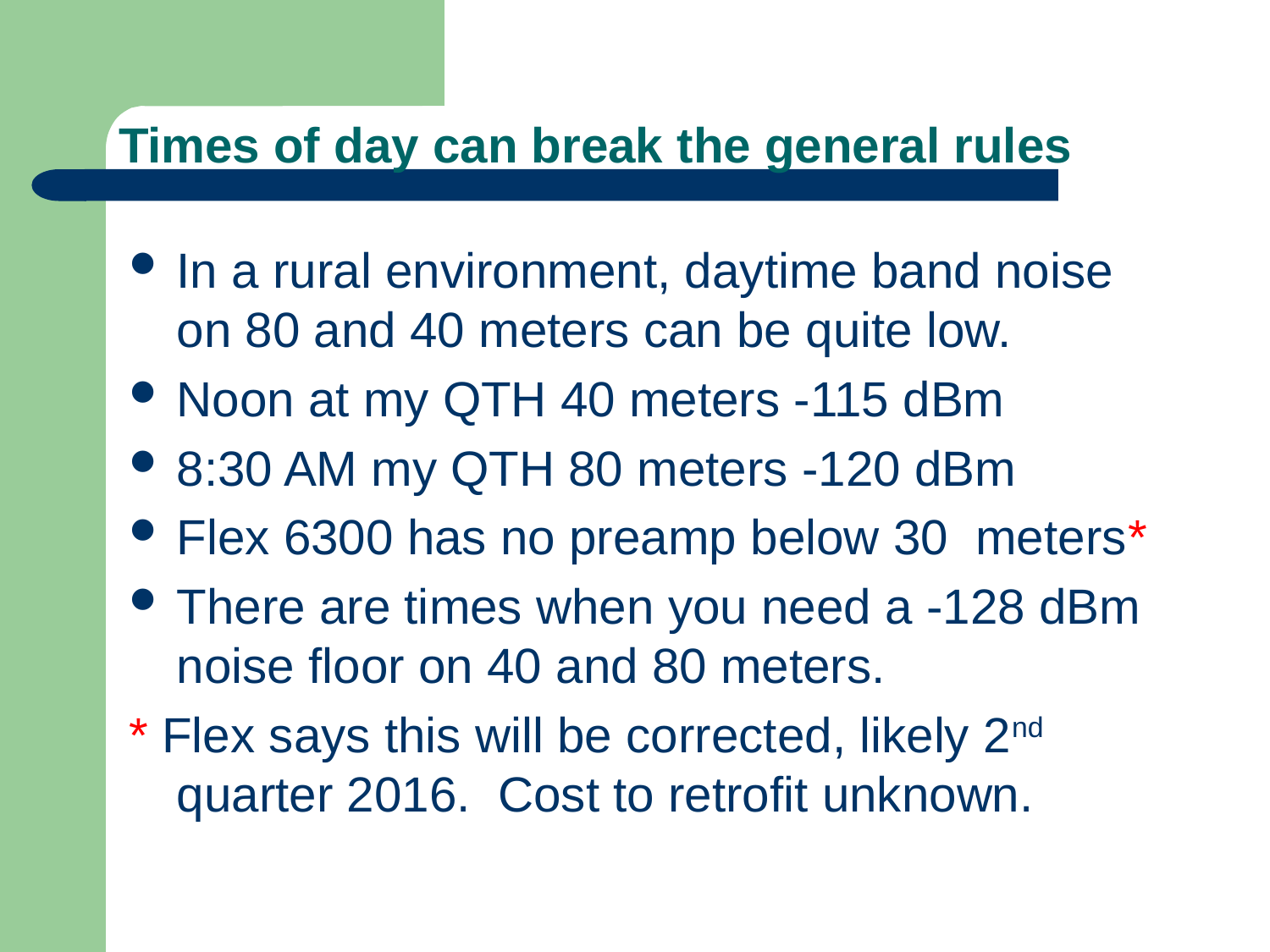

# Times of day can break the general rules
In a rural environment, daytime band noise on 80 and 40 meters can be quite low.
Noon at my QTH 40 meters -115 dBm
8:30 AM my QTH 80 meters -120 dBm
Flex 6300 has no preamp below 30  meters*
There are times when you need a -128 dBm noise floor on 40 and 80 meters.
* Flex says this will be corrected, likely 2nd quarter 2016.  Cost to retrofit unknown.